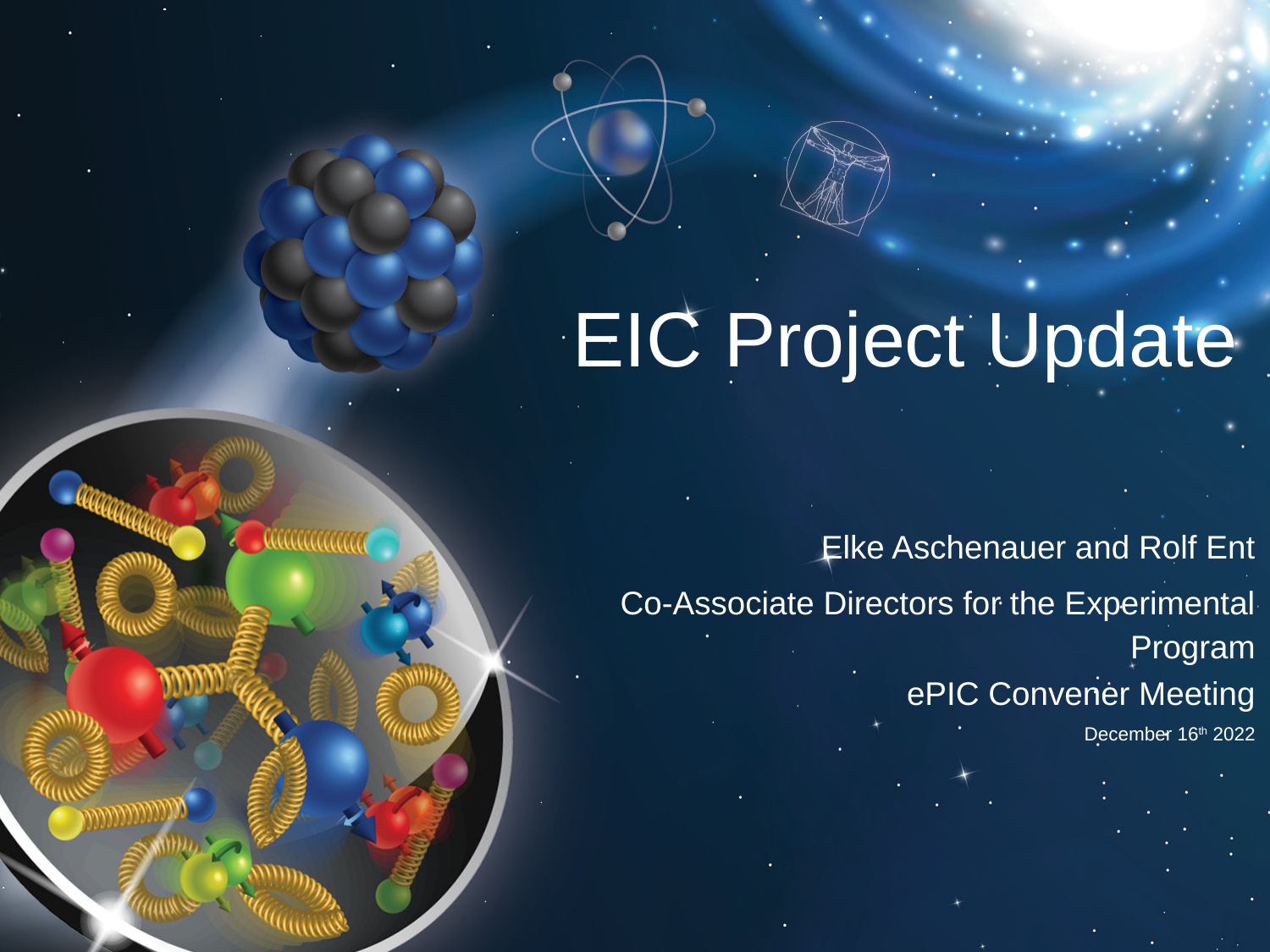

# EIC Project Update

Elke Aschenauer and Rolf Ent
Co-Associate Directors for the Experimental Program
ePIC Convener Meeting
December 16th 2022